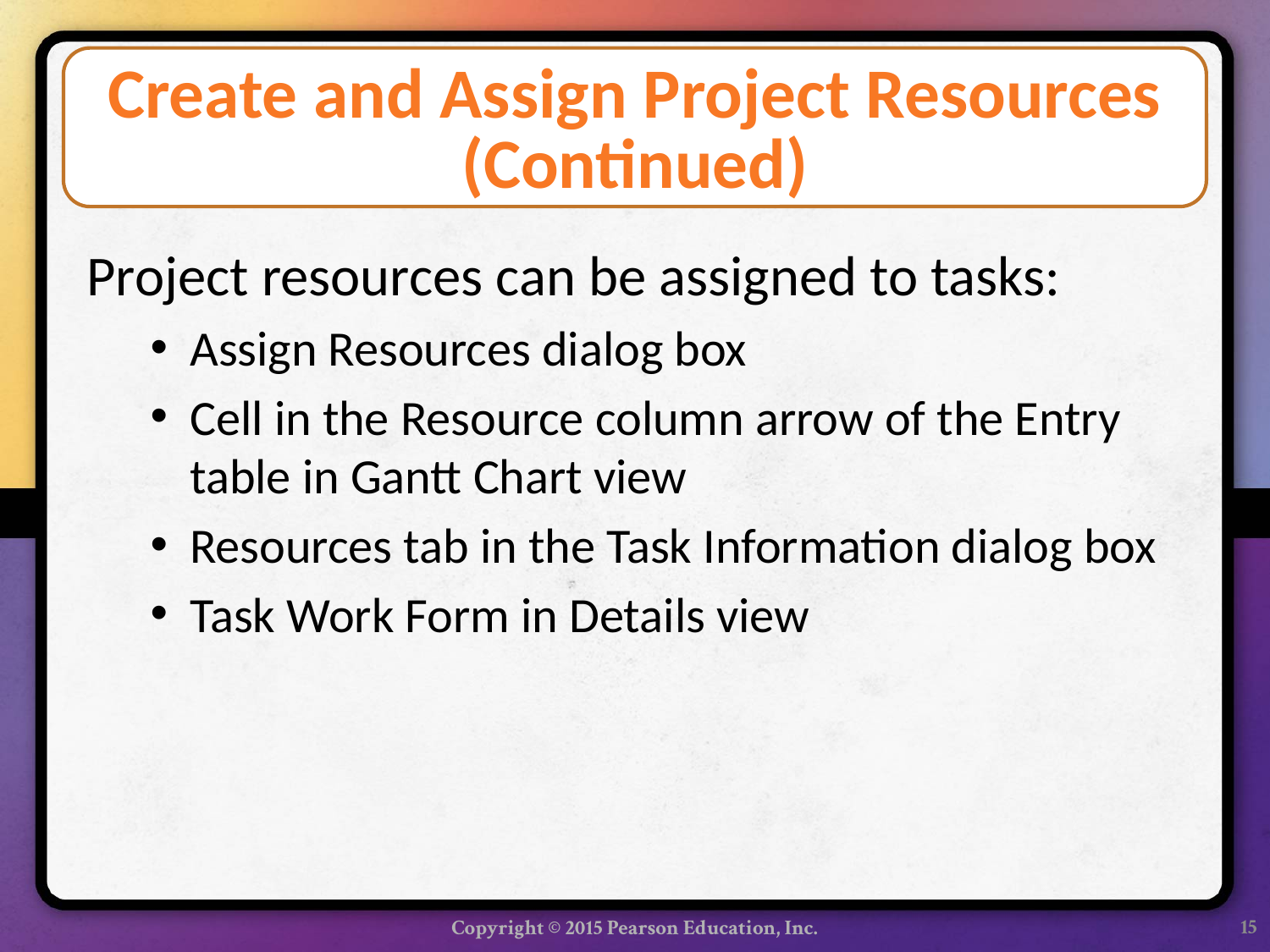

# Create and Assign Project Resources (Continued)
Project resources can be assigned to tasks:
Assign Resources dialog box
Cell in the Resource column arrow of the Entry table in Gantt Chart view
Resources tab in the Task Information dialog box
Task Work Form in Details view

Copyright © 2015 Pearson Education, Inc.
15